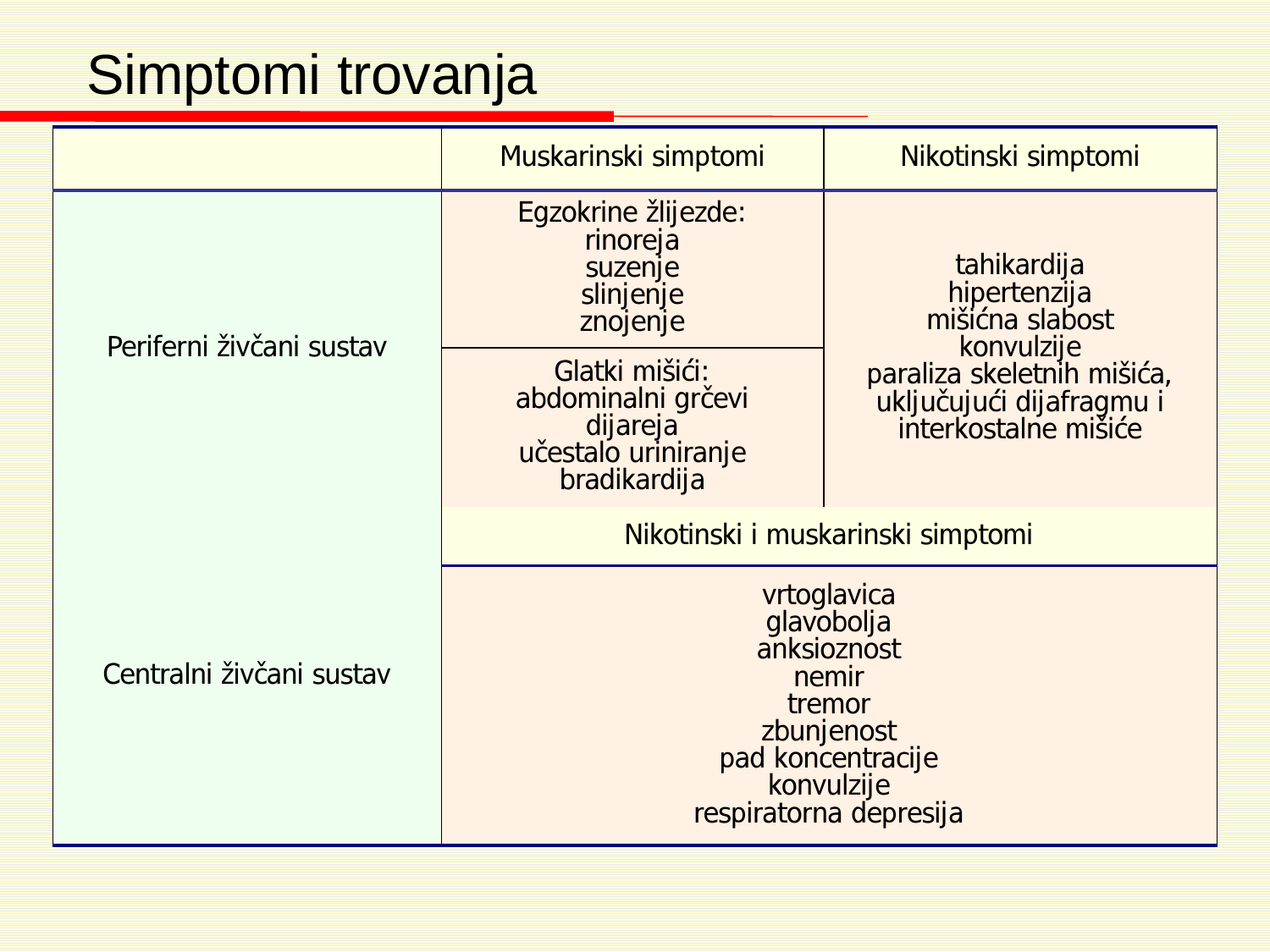

Simptomi trovanja

|  | Muskarinski simptomi | Nikotinski simptomi |
| --- | --- | --- |
| Periferni živčani sustav | Egzokrine žlijezde: rinoreja suzenje slinjenje znojenje | tahikardija hipertenzija mišićna slabost konvulzije paraliza skeletnih mišića, uključujući dijafragmu i interkostalne mišiće |
|  | Glatki mišići: abdominalni grčevi dijareja učestalo uriniranje bradikardija |  |
| Centralni živčani sustav | Nikotinski i muskarinski simptomi |  |
|  | vrtoglavica glavobolja anksioznost nemir tremor zbunjenost pad koncentracije konvulzije respiratorna depresija |  |